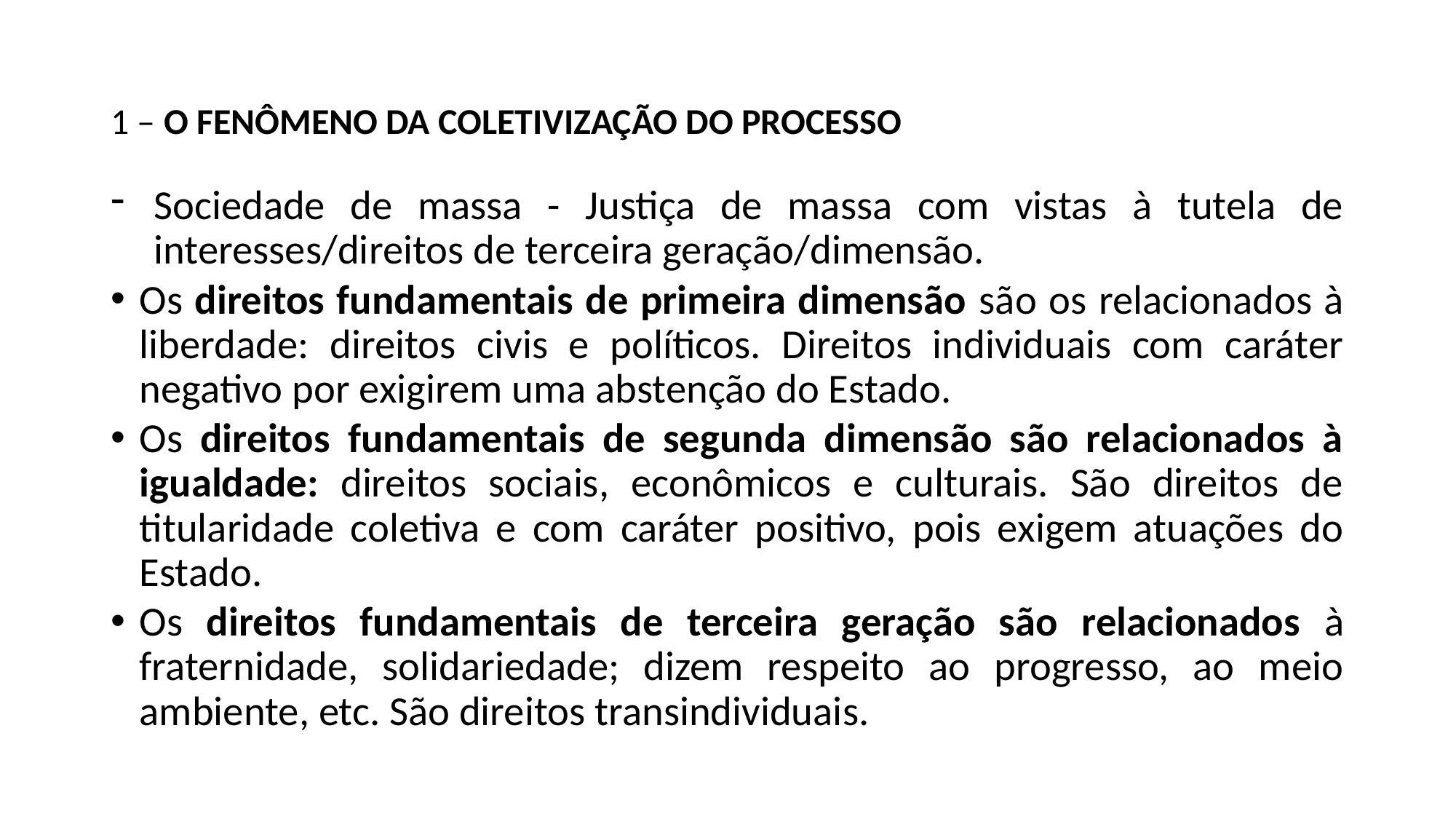

# 1 – O FENÔMENO DA COLETIVIZAÇÃO DO PROCESSO
Sociedade de massa - Justiça de massa com vistas à tutela de interesses/direitos de terceira geração/dimensão.
Os direitos fundamentais de primeira dimensão são os relacionados à liberdade: direitos civis e políticos. Direitos individuais com caráter negativo por exigirem uma abstenção do Estado.
Os direitos fundamentais de segunda dimensão são relacionados à igualdade: direitos sociais, econômicos e culturais. São direitos de titularidade coletiva e com caráter positivo, pois exigem atuações do Estado.
Os direitos fundamentais de terceira geração são relacionados à fraternidade, solidariedade; dizem respeito ao progresso, ao meio ambiente, etc. São direitos transindividuais.